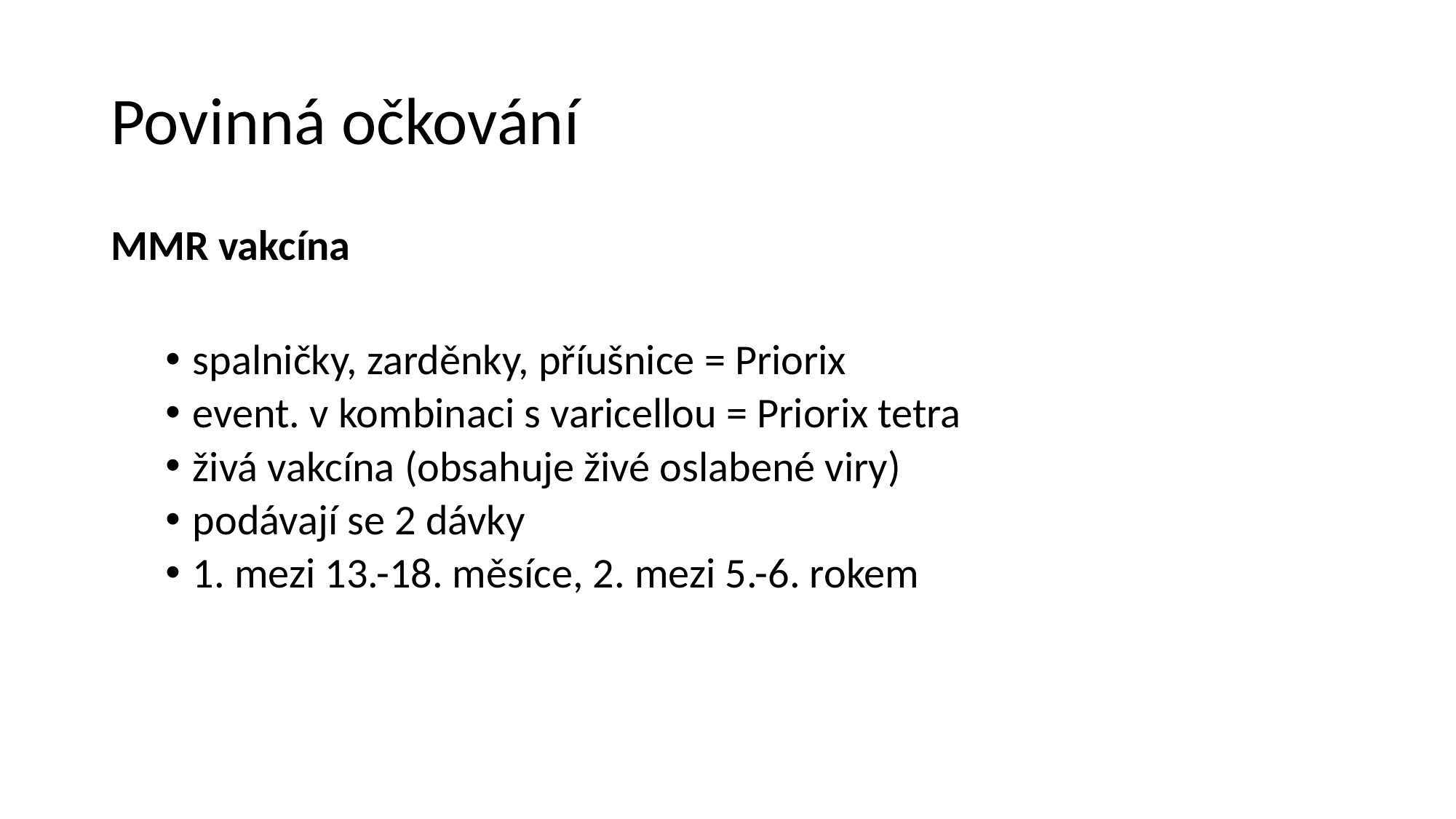

# Povinná očkování
MMR vakcína

spalničky, zarděnky, příušnice = Priorix
event. v kombinaci s varicellou = Priorix tetra
živá vakcína (obsahuje živé oslabené viry)
podávají se 2 dávky
1. mezi 13.-18. měsíce, 2. mezi 5.-6. rokem